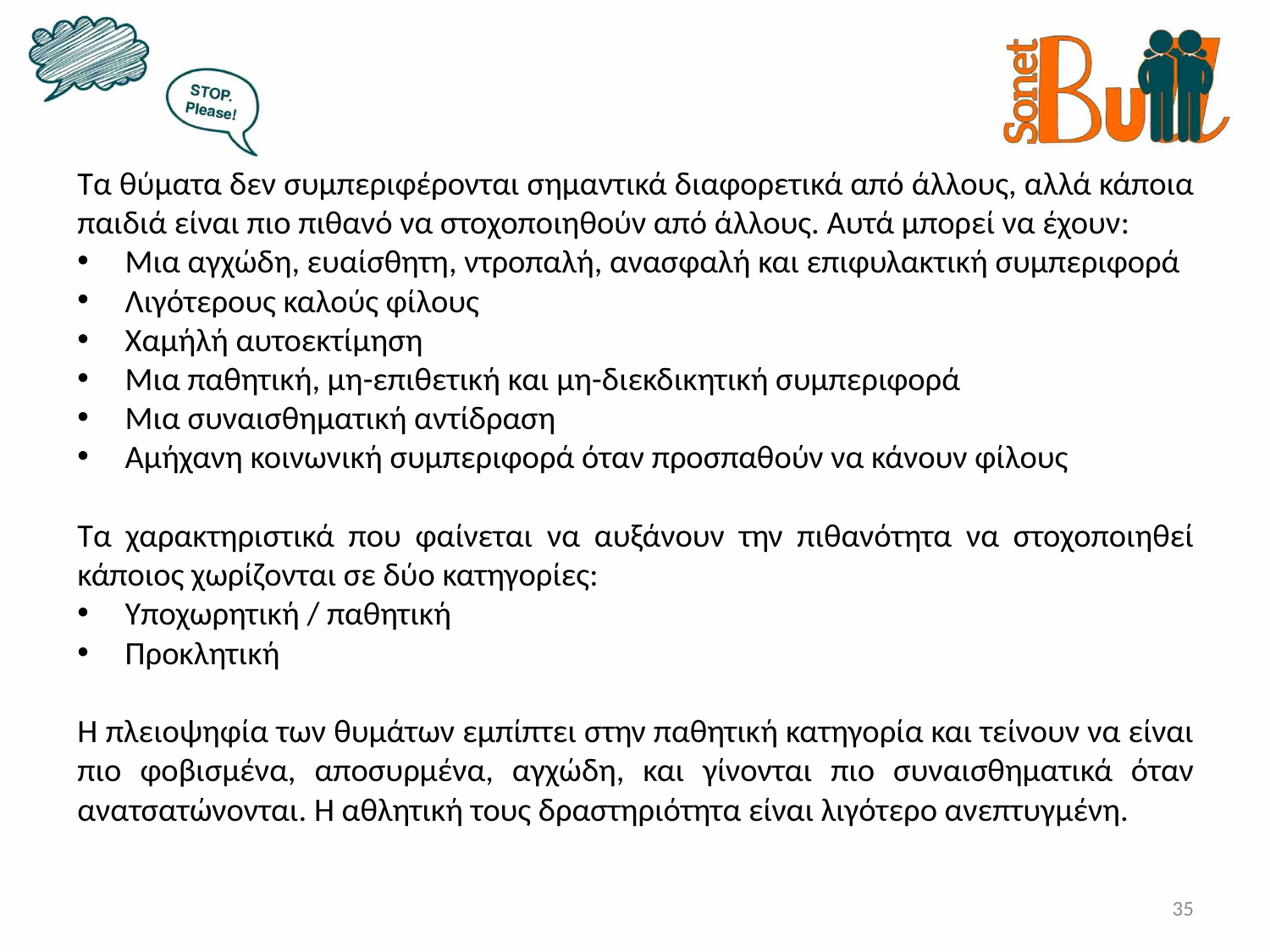

Τα θύματα δεν συμπεριφέρονται σημαντικά διαφορετικά από άλλους, αλλά κάποια παιδιά είναι πιο πιθανό να στοχοποιηθούν από άλλους. Αυτά μπορεί να έχουν:
Μια αγχώδη, ευαίσθητη, ντροπαλή, ανασφαλή και επιφυλακτική συμπεριφορά
Λιγότερους καλούς φίλους
Χαμήλή αυτοεκτίμηση
Μια παθητική, μη-επιθετική και μη-διεκδικητική συμπεριφορά
Μια συναισθηματική αντίδραση
Αμήχανη κοινωνική συμπεριφορά όταν προσπαθούν να κάνουν φίλους

Τα χαρακτηριστικά που φαίνεται να αυξάνουν την πιθανότητα να στοχοποιηθεί κάποιος χωρίζονται σε δύο κατηγορίες:
Υποχωρητική / παθητική
Προκλητική

Η πλειοψηφία των θυμάτων εμπίπτει στην παθητική κατηγορία και τείνουν να είναι πιο φοβισμένα, αποσυρμένα, αγχώδη, και γίνονται πιο συναισθηματικά όταν ανατσατώνονται. Η αθλητική τους δραστηριότητα είναι λιγότερο ανεπτυγμένη.

35